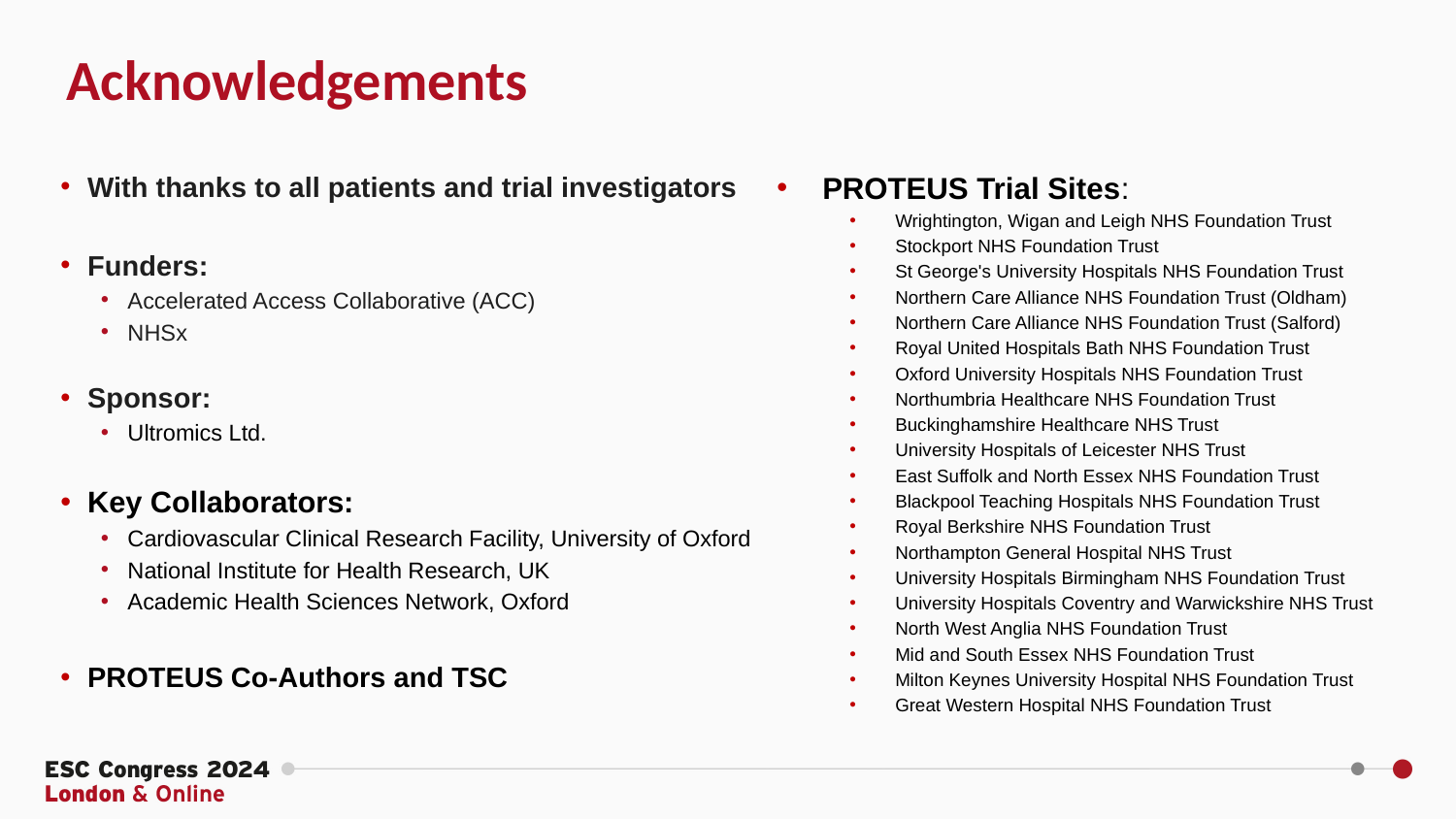

Acknowledgements
With thanks to all patients and trial investigators

Funders:
Accelerated Access Collaborative (ACC)
NHSx

Sponsor:
Ultromics Ltd.

Key Collaborators:
Cardiovascular Clinical Research Facility, University of Oxford
National Institute for Health Research, UK
Academic Health Sciences Network, Oxford

PROTEUS Co-Authors and TSC
PROTEUS Trial Sites:
Wrightington, Wigan and Leigh NHS Foundation Trust
Stockport NHS Foundation Trust
St George's University Hospitals NHS Foundation Trust
Northern Care Alliance NHS Foundation Trust (Oldham)
Northern Care Alliance NHS Foundation Trust (Salford)
Royal United Hospitals Bath NHS Foundation Trust
Oxford University Hospitals NHS Foundation Trust
Northumbria Healthcare NHS Foundation Trust
Buckinghamshire Healthcare NHS Trust
University Hospitals of Leicester NHS Trust
East Suffolk and North Essex NHS Foundation Trust
Blackpool Teaching Hospitals NHS Foundation Trust
Royal Berkshire NHS Foundation Trust
Northampton General Hospital NHS Trust
University Hospitals Birmingham NHS Foundation Trust
University Hospitals Coventry and Warwickshire NHS Trust
North West Anglia NHS Foundation Trust
Mid and South Essex NHS Foundation Trust
Milton Keynes University Hospital NHS Foundation Trust
Great Western Hospital NHS Foundation Trust